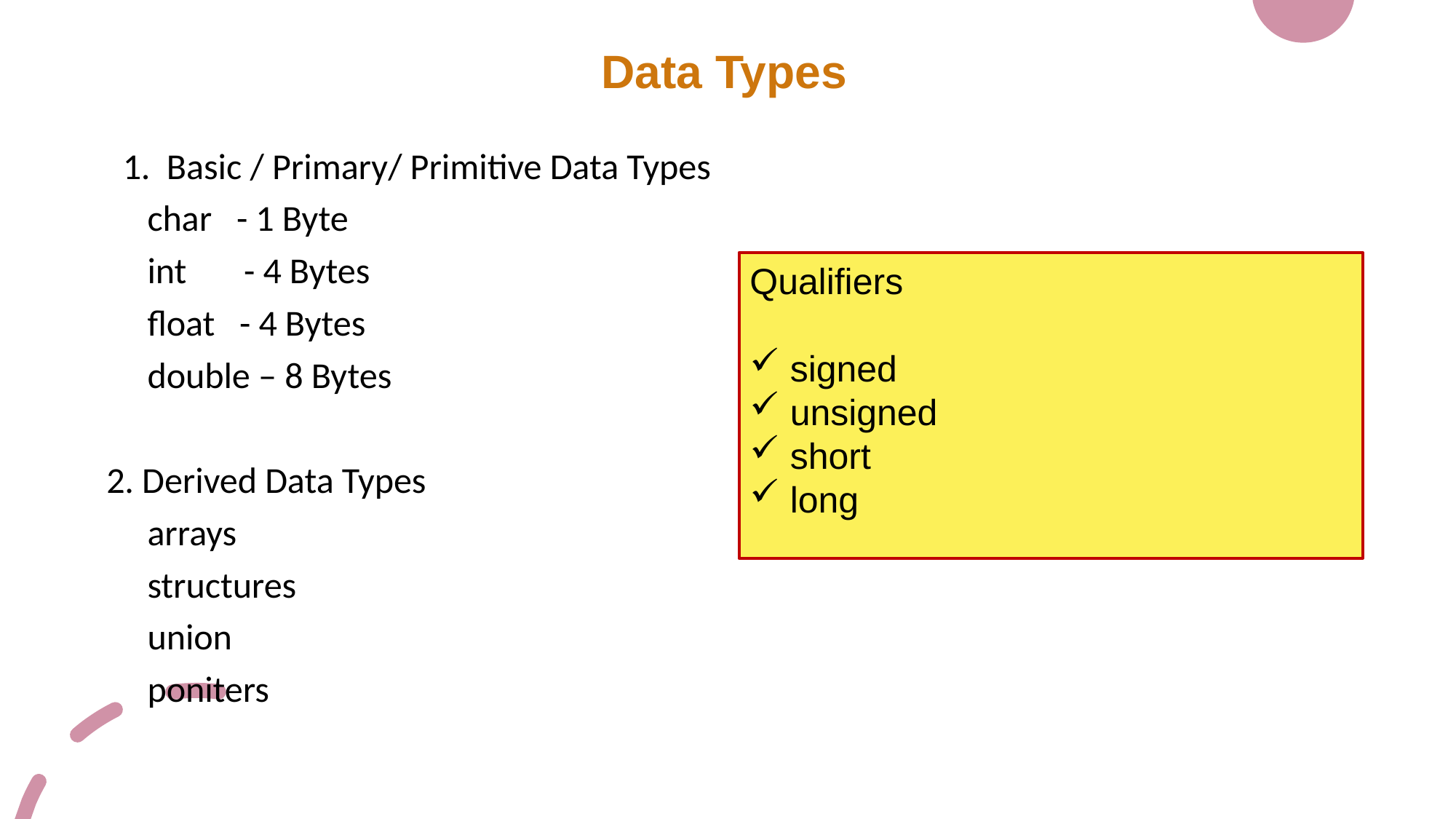

# Data Types
  1.  Basic / Primary/ Primitive Data Types
     char   - 1 Byte
     int       - 4 Bytes
     float   - 4 Bytes
     double – 8 Bytes

2. Derived Data Types
     arrays
     structures
     union
     poniters
Qualifiers

 signed
 unsigned
 short
 long